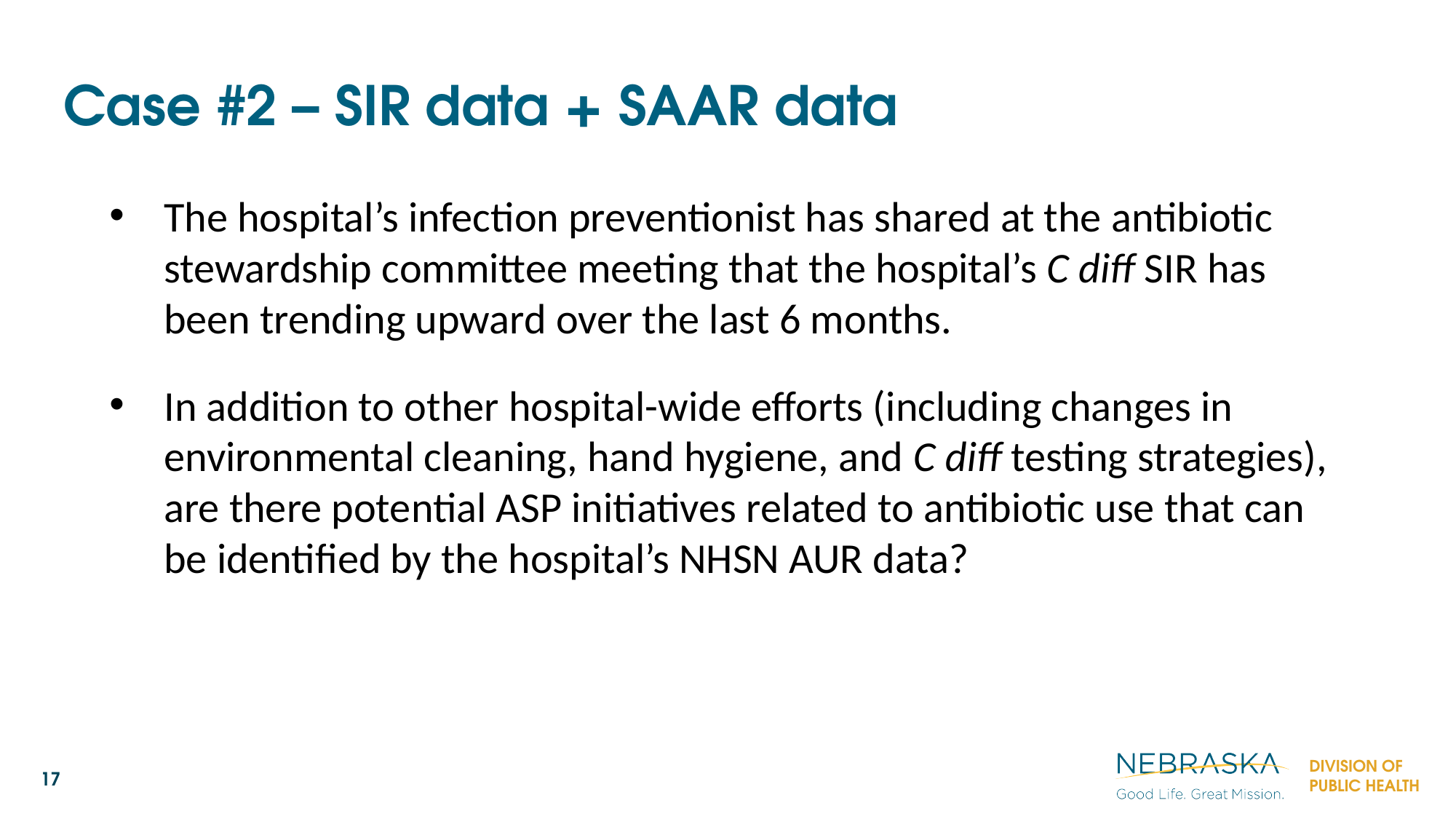

Case #2 – SIR data + SAAR data
The hospital’s infection preventionist has shared at the antibiotic stewardship committee meeting that the hospital’s C diff SIR has been trending upward over the last 6 months.
In addition to other hospital-wide efforts (including changes in environmental cleaning, hand hygiene, and C diff testing strategies), are there potential ASP initiatives related to antibiotic use that can be identified by the hospital’s NHSN AUR data?
17